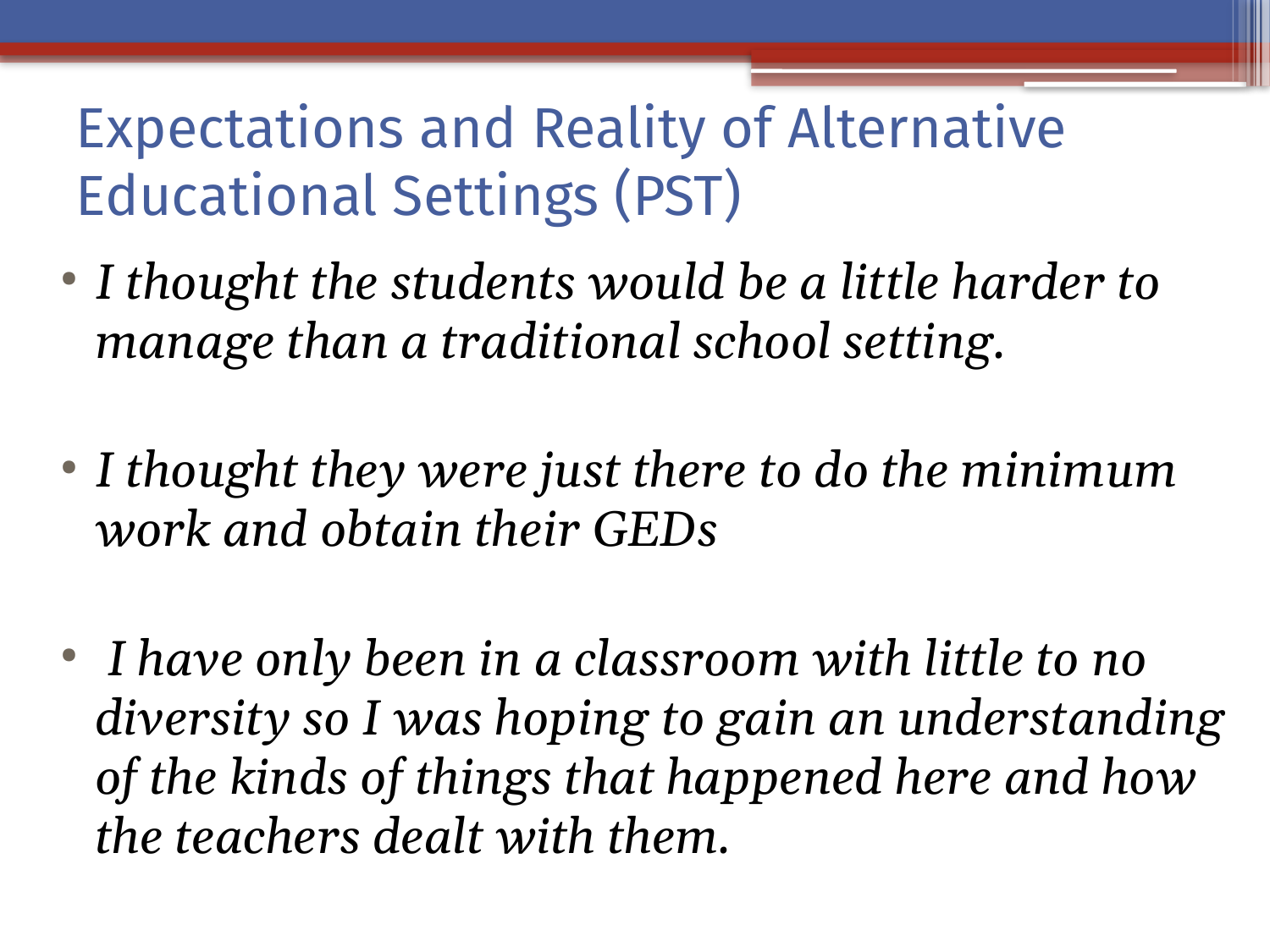

# Expectations and Reality of Alternative Educational Settings (PST)
I thought the students would be a little harder to manage than a traditional school setting.

I thought they were just there to do the minimum work and obtain their GEDs

 I have only been in a classroom with little to no diversity so I was hoping to gain an understanding of the kinds of things that happened here and how the teachers dealt with them.